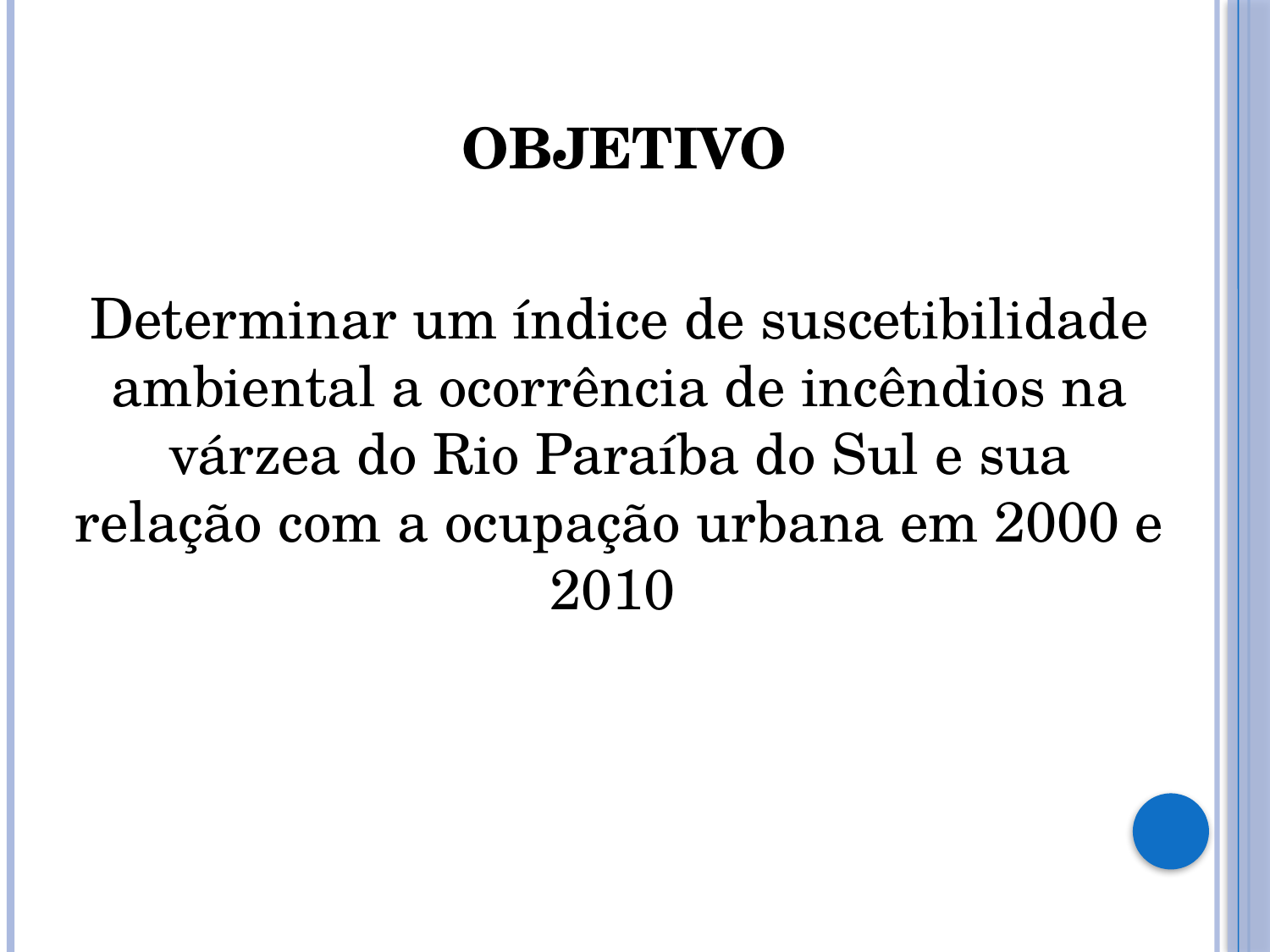

OBJETIVO
Determinar um índice de suscetibilidade ambiental a ocorrência de incêndios na várzea do Rio Paraíba do Sul e sua relação com a ocupação urbana em 2000 e 2010